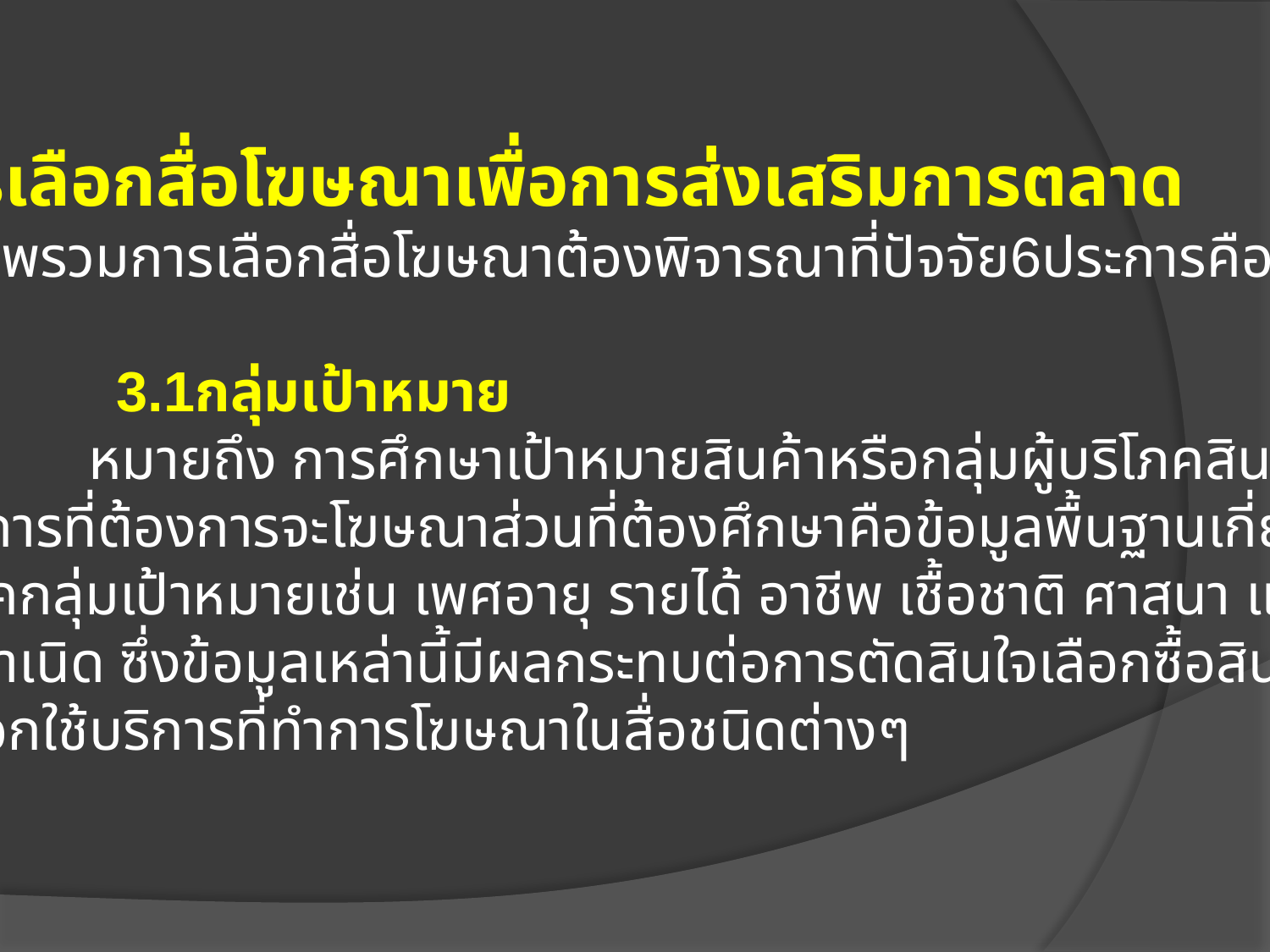

3.การเลือกสื่อโฆษณาเพื่อการส่งเสริมการตลาด
    ในภาพรวมการเลือกสื่อโฆษณาต้องพิจารณาที่ปัจจัย6ประการคือ

                  3.1กลุ่มเป้าหมาย
		หมายถึง การศึกษาเป้าหมายสินค้าหรือกลุ่มผู้บริโภคสินค้า
และบริการที่ต้องการจะโฆษณาส่วนที่ต้องศึกษาคือข้อมูลพื้นฐานเกี่ยวกับ
ผู้บริโภคกลุ่มเป้าหมายเช่น เพศอายุ รายได้ อาชีพ เชื้อชาติ ศาสนา และ
แหล่งกำเนิด ซึ่งข้อมูลเหล่านี้มีผลกระทบต่อการตัดสินใจเลือกซื้อสินค้า
หรือเลือกใช้บริการที่ทำการโฆษณาในสื่อชนิดต่างๆ